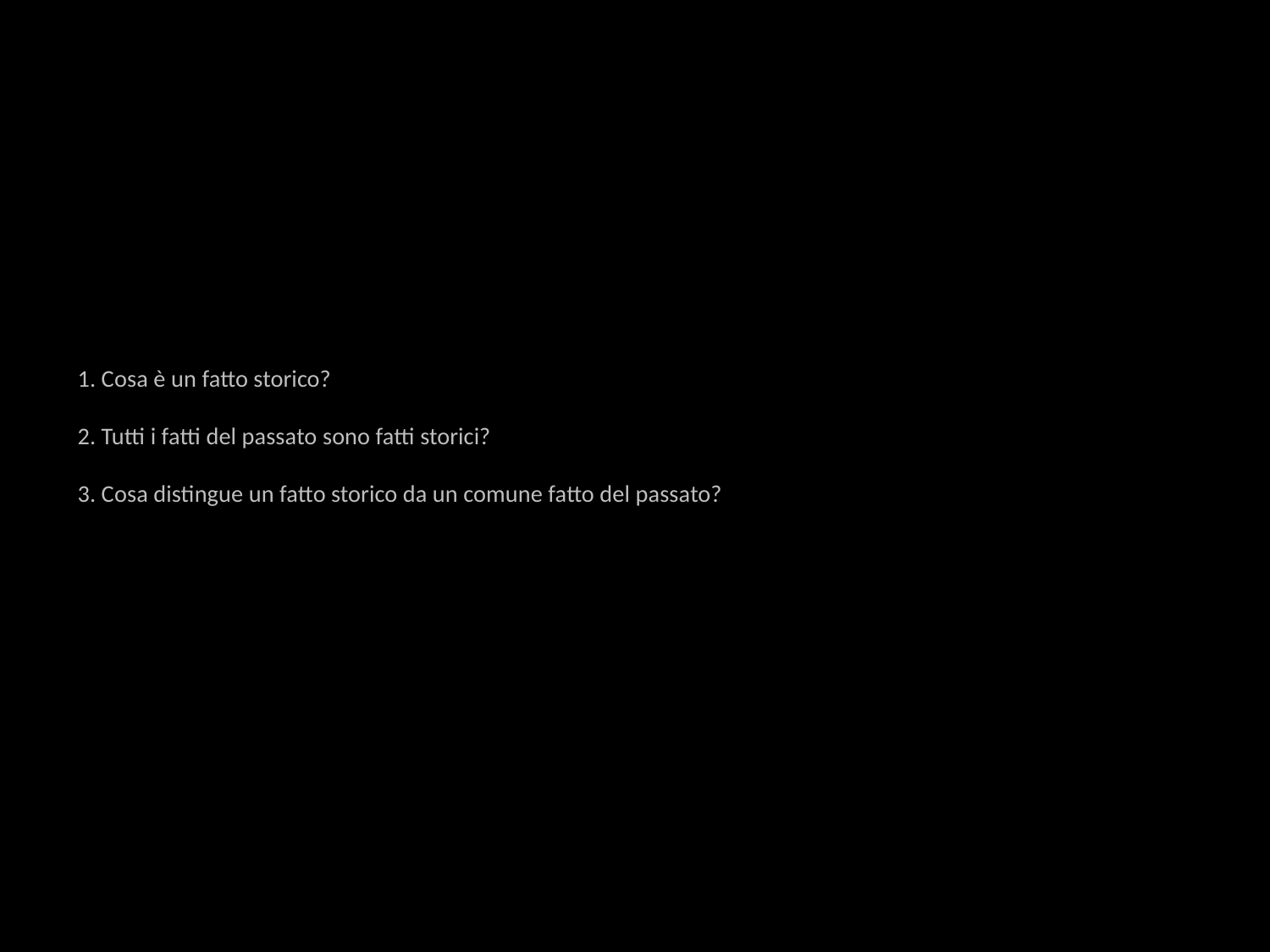

# 1. Cosa è un fatto storico? 2. Tutti i fatti del passato sono fatti storici? 3. Cosa distingue un fatto storico da un comune fatto del passato?